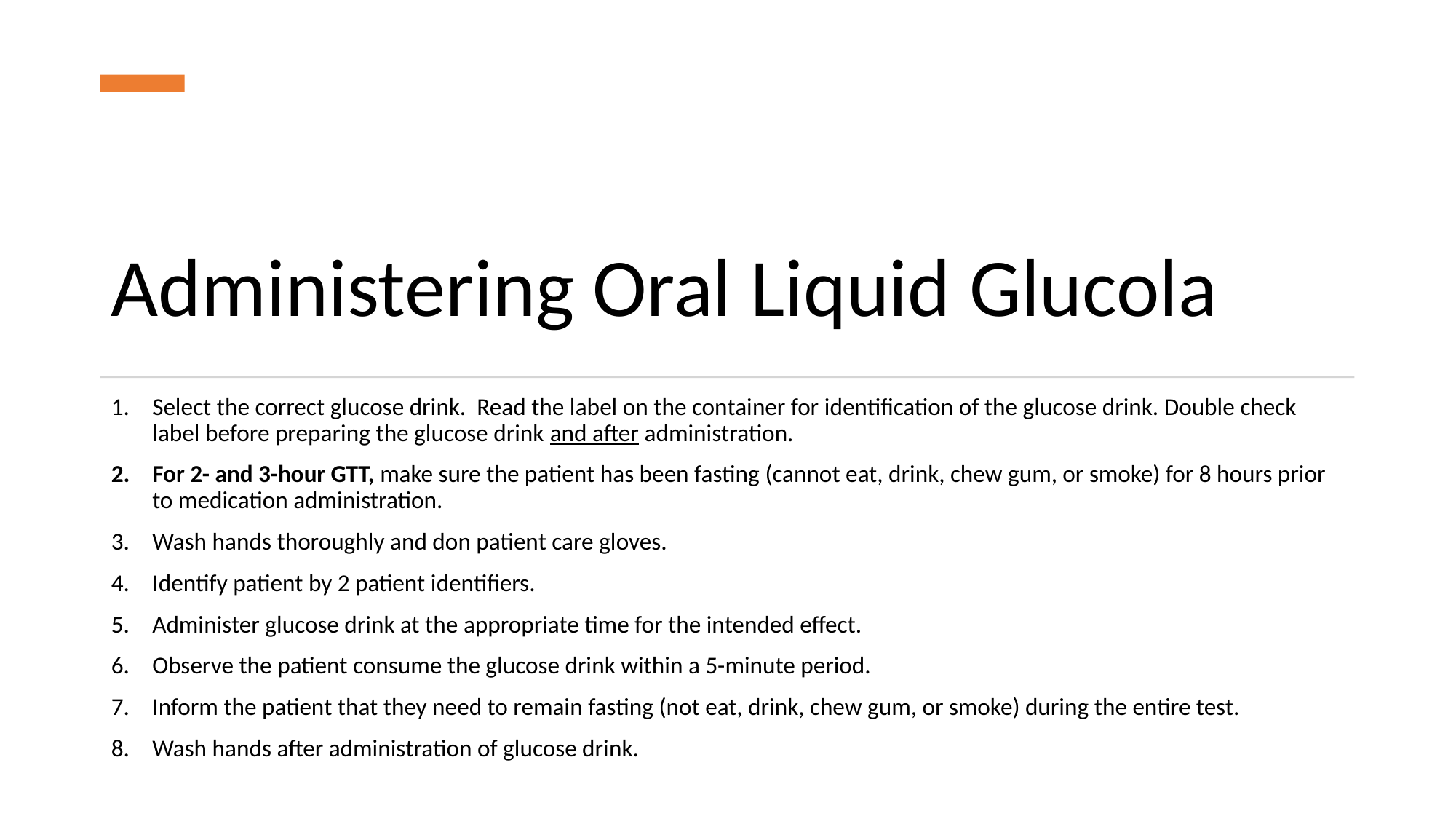

# Administering Oral Liquid Glucola

Select the correct glucose drink.  Read the label on the container for identification of the glucose drink. Double check label before preparing the glucose drink and after administration.
For 2- and 3-hour GTT, make sure the patient has been fasting (cannot eat, drink, chew gum, or smoke) for 8 hours prior to medication administration.
Wash hands thoroughly and don patient care gloves.
Identify patient by 2 patient identifiers.
Administer glucose drink at the appropriate time for the intended effect.
Observe the patient consume the glucose drink within a 5-minute period.
Inform the patient that they need to remain fasting (not eat, drink, chew gum, or smoke) during the entire test.
Wash hands after administration of glucose drink.